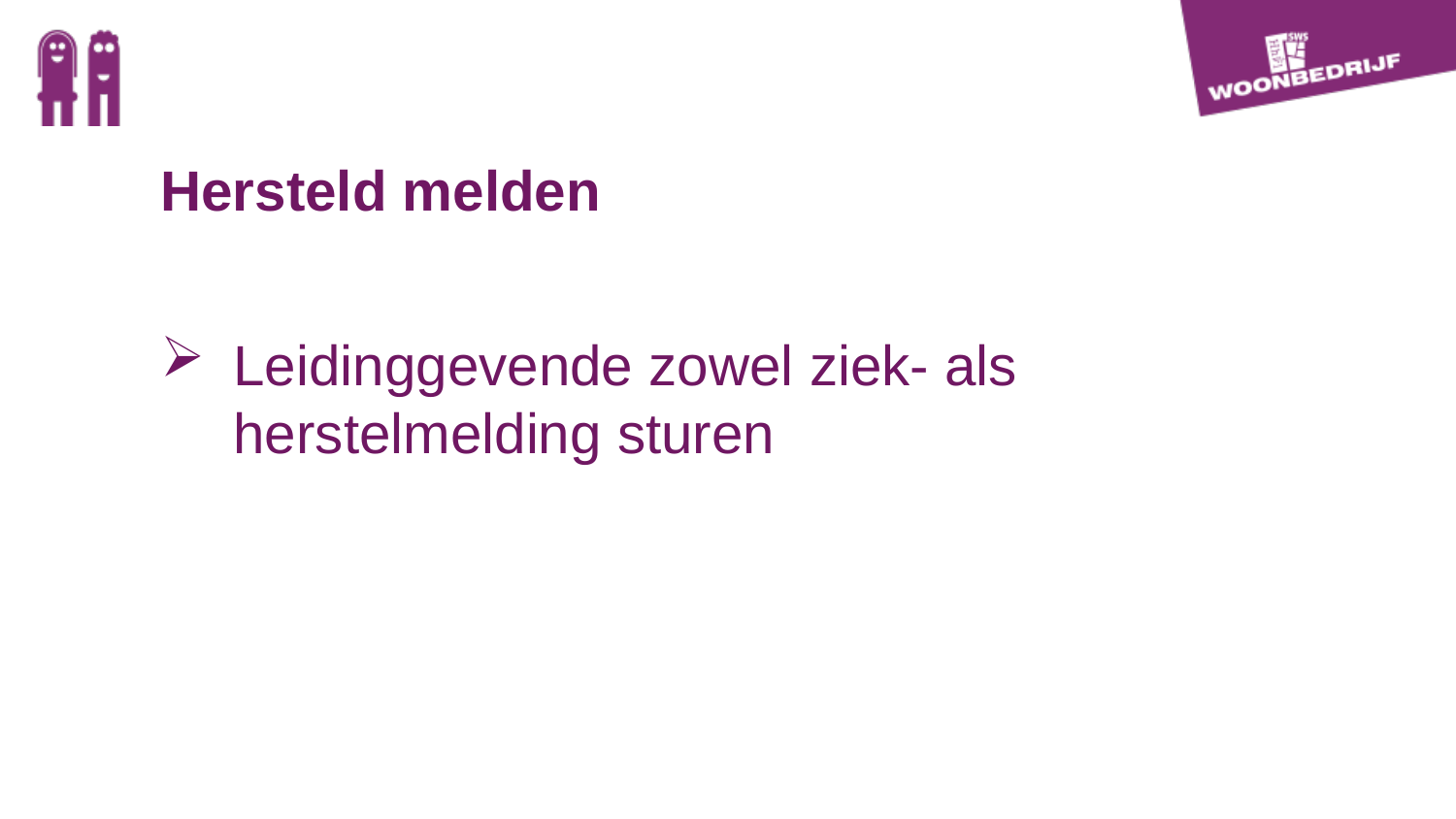

Hersteld melden
Leidinggevende zowel ziek- als herstelmelding sturen